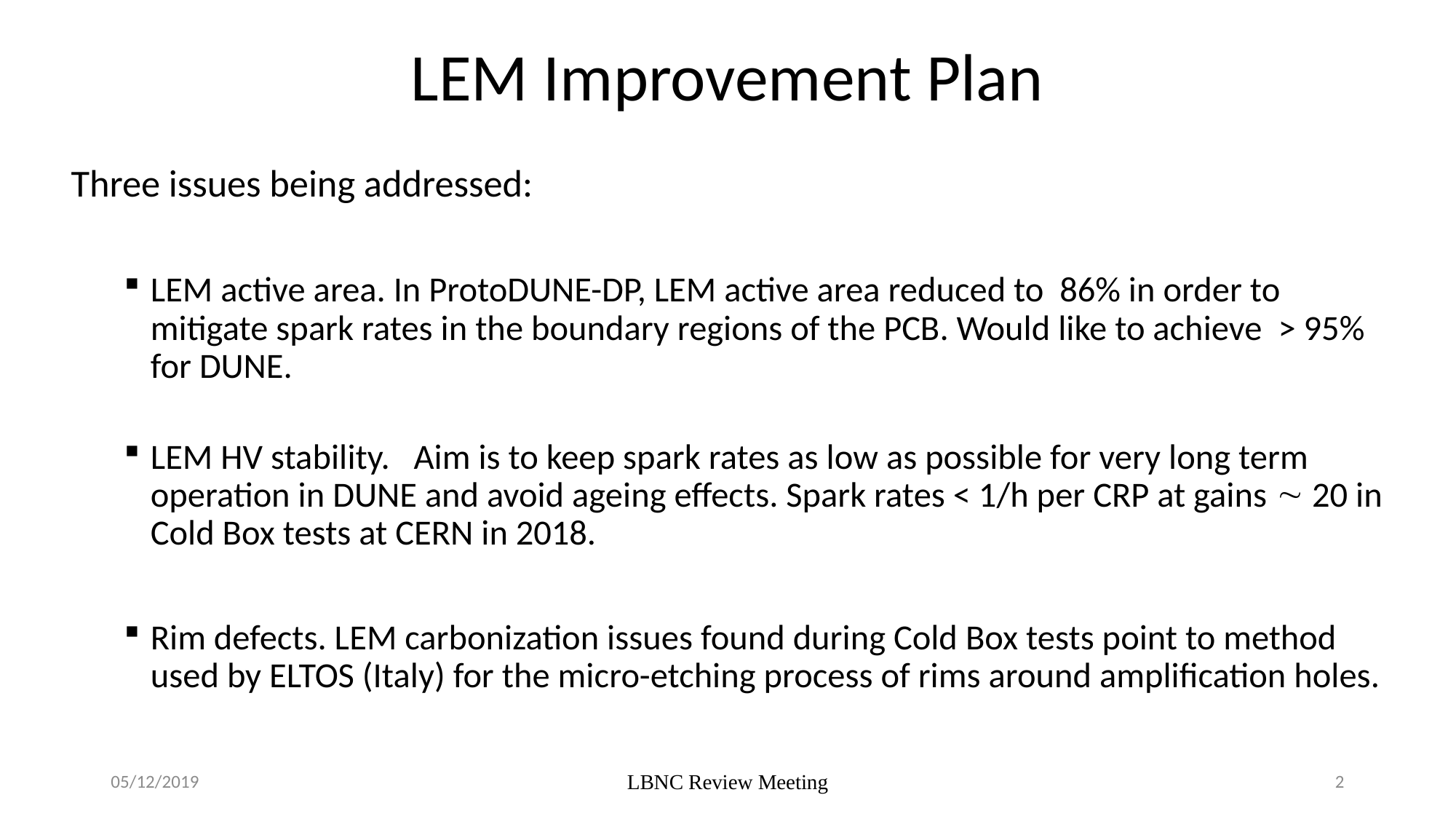

# LEM Improvement Plan
Three issues being addressed:

LEM active area. In ProtoDUNE-DP, LEM active area reduced to  86% in order to mitigate spark rates in the boundary regions of the PCB. Would like to achieve  > 95% for DUNE.

LEM HV stability.   Aim is to keep spark rates as low as possible for very long term operation in DUNE and avoid ageing effects. Spark rates < 1/h per CRP at gains ∼ 20 in Cold Box tests at CERN in 2018.

Rim defects. LEM carbonization issues found during Cold Box tests point to method used by ELTOS (Italy) for the micro-etching process of rims around amplification holes.

05/12/2019
LBNC Review Meeting
2